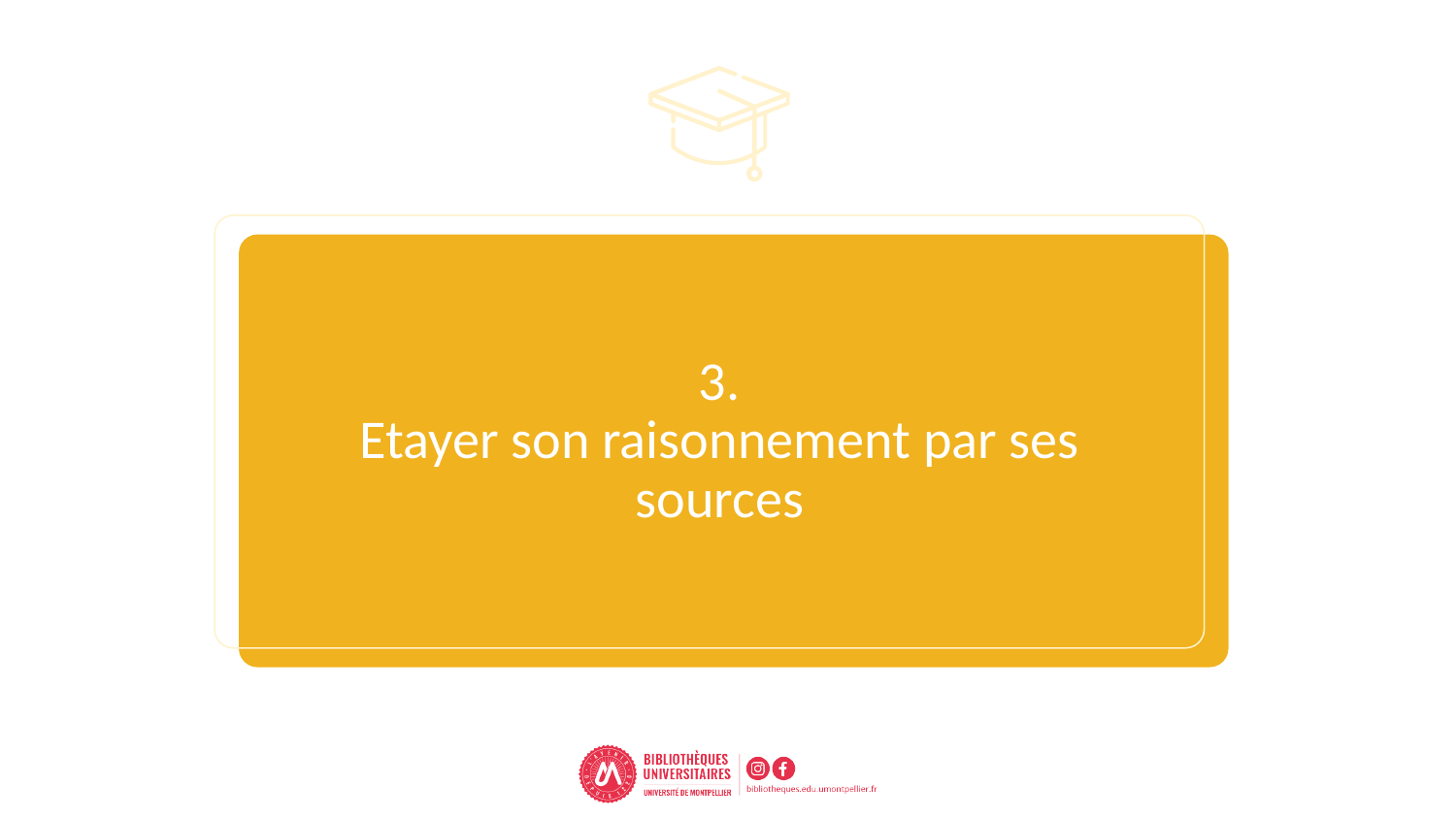

# 3. Etayer son raisonnement par ses sources